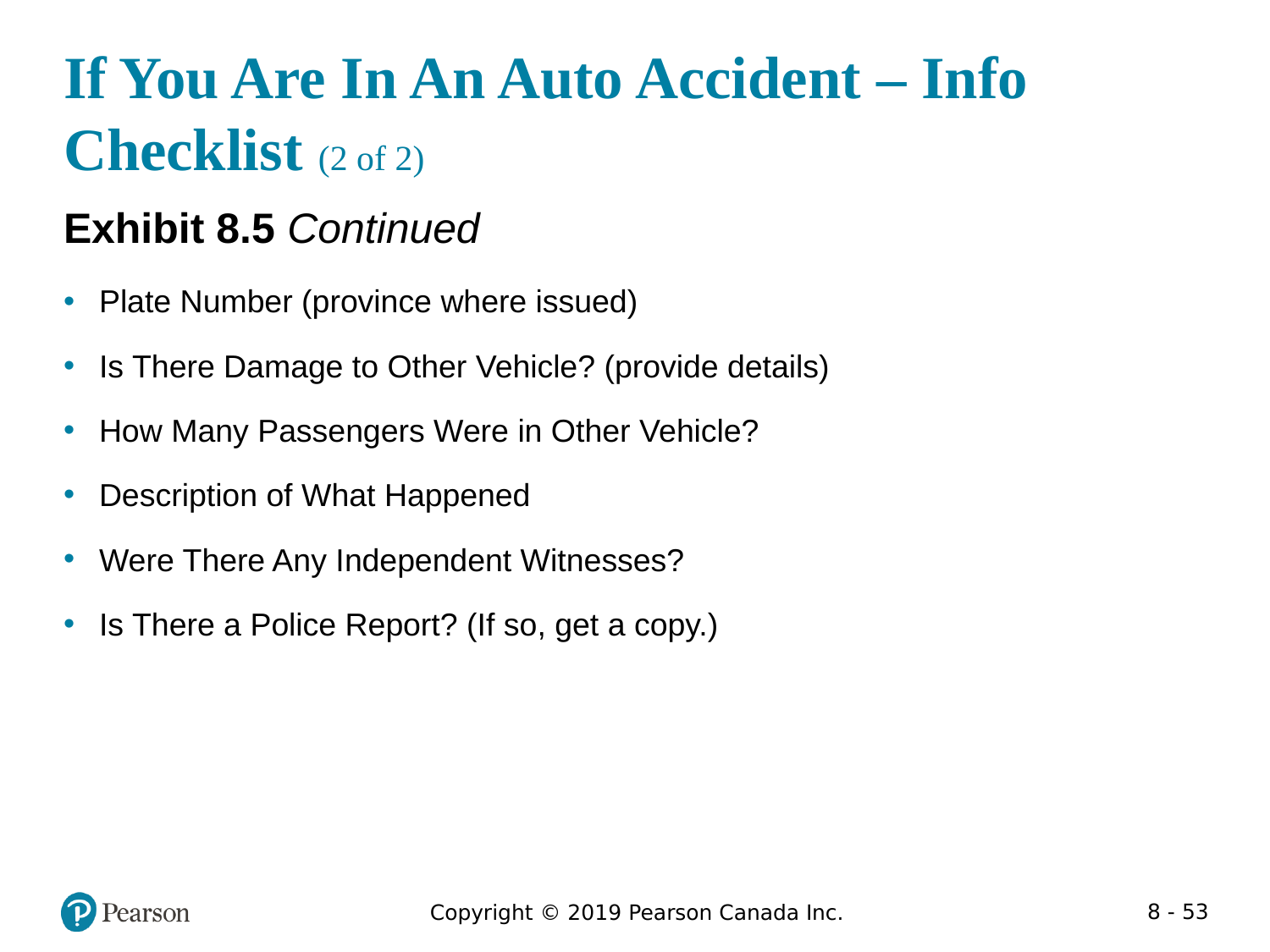

# If You Are In An Auto Accident – Info Checklist (2 of 2)
Exhibit 8.5 Continued
Plate Number (province where issued)
Is There Damage to Other Vehicle? (provide details)
How Many Passengers Were in Other Vehicle?
Description of What Happened
Were There Any Independent Witnesses?
Is There a Police Report? (If so, get a copy.)